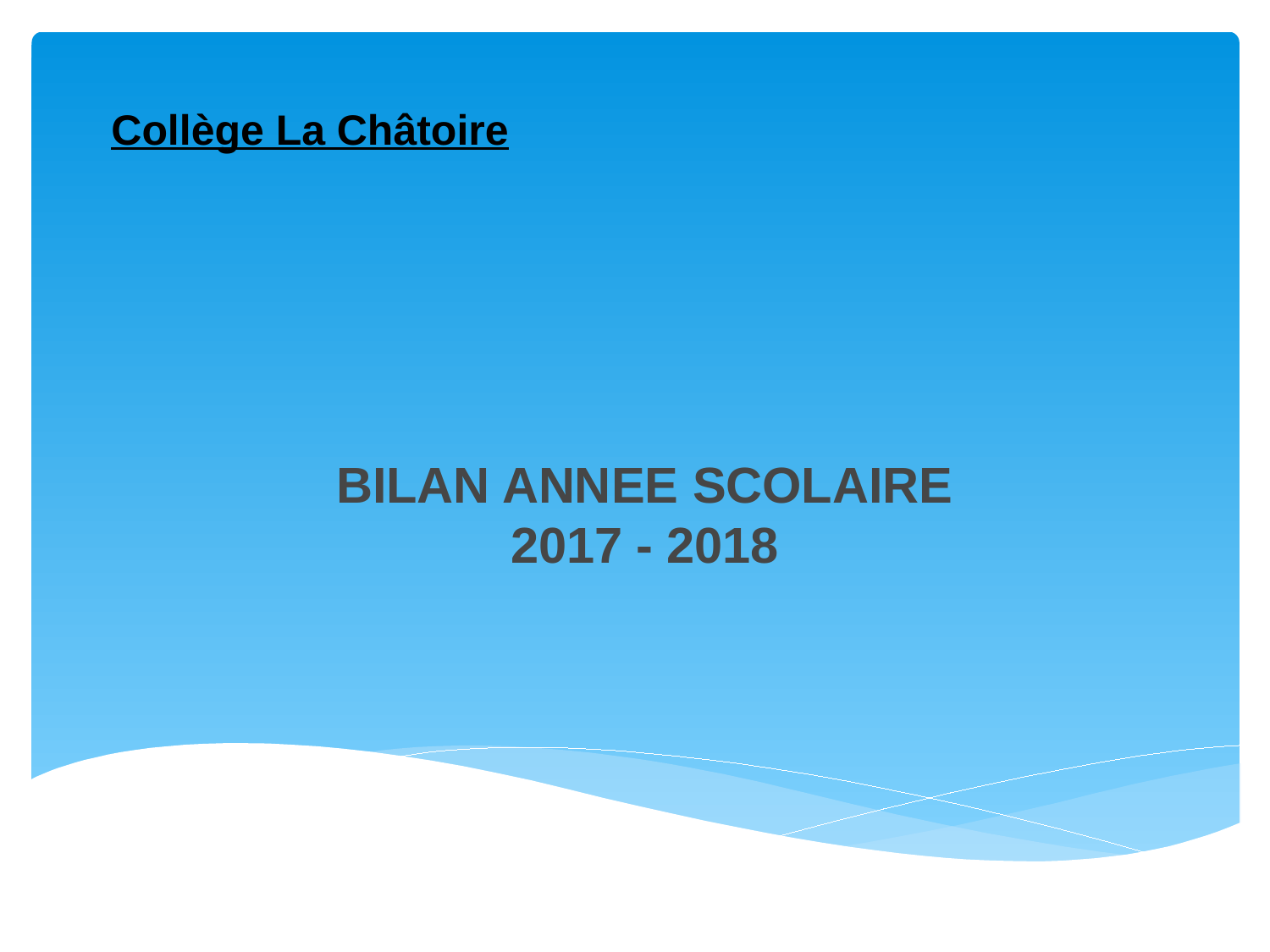

Collège La Châtoire
BILAN ANNEE SCOLAIRE
2017 - 2018